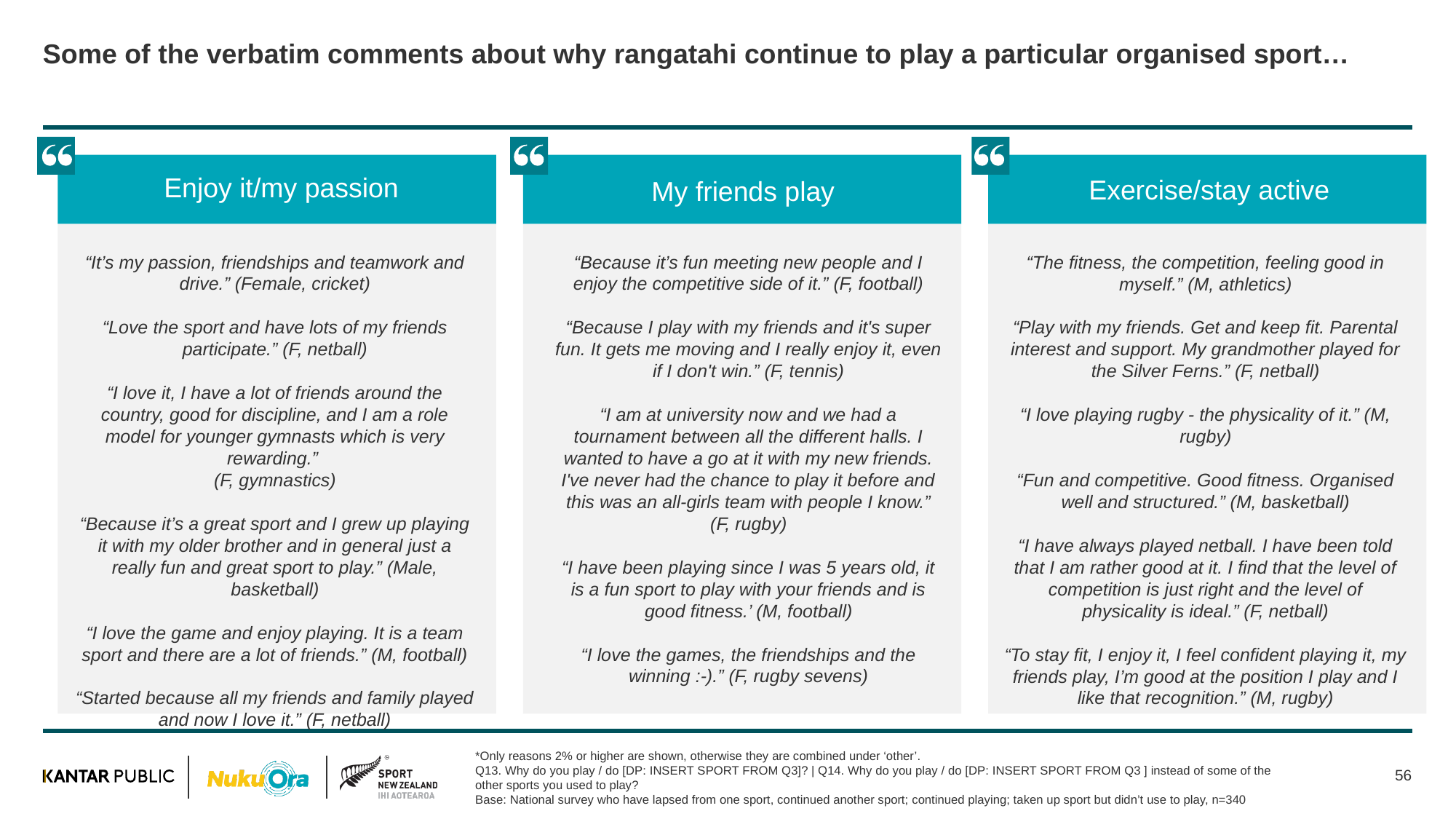

# Some of the verbatim comments about why rangatahi continue to play a particular organised sport…

Enjoy it/my passion
Exercise/stay active
My friends play

“It’s my passion, friendships and teamwork and drive.” (Female, cricket)

“Love the sport and have lots of my friends participate.” (F, netball)

“I love it, I have a lot of friends around the country, good for discipline, and I am a role model for younger gymnasts which is very rewarding.”
(F, gymnastics)

“Because it’s a great sport and I grew up playing it with my older brother and in general just a really fun and great sport to play.” (Male, basketball)

“I love the game and enjoy playing. It is a team sport and there are a lot of friends.” (M, football)

“Started because all my friends and family played and now I love it.” (F, netball)
“Because it’s fun meeting new people and I enjoy the competitive side of it.” (F, football)

“Because I play with my friends and it's super fun. It gets me moving and I really enjoy it, even if I don't win.” (F, tennis)

“I am at university now and we had a tournament between all the different halls. I wanted to have a go at it with my new friends. I've never had the chance to play it before and this was an all-girls team with people I know.” (F, rugby)

“I have been playing since I was 5 years old, it is a fun sport to play with your friends and is good fitness.’ (M, football)

“I love the games, the friendships and the winning :-).” (F, rugby sevens)
“The fitness, the competition, feeling good in myself.” (M, athletics)

“Play with my friends. Get and keep fit. Parental interest and support. My grandmother played for the Silver Ferns.” (F, netball)

“I love playing rugby - the physicality of it.” (M, rugby)

“Fun and competitive. Good fitness. Organised well and structured.” (M, basketball)

“I have always played netball. I have been told that I am rather good at it. I find that the level of competition is just right and the level of physicality is ideal.” (F, netball)

“To stay fit, I enjoy it, I feel confident playing it, my friends play, I’m good at the position I play and I like that recognition.” (M, rugby)
56
*Only reasons 2% or higher are shown, otherwise they are combined under ‘other’.
Q13. Why do you play / do [DP: INSERT SPORT FROM Q3]? | Q14. Why do you play / do [DP: INSERT SPORT FROM Q3 ] instead of some of the other sports you used to play?
Base: National survey who have lapsed from one sport, continued another sport; continued playing; taken up sport but didn’t use to play, n=340